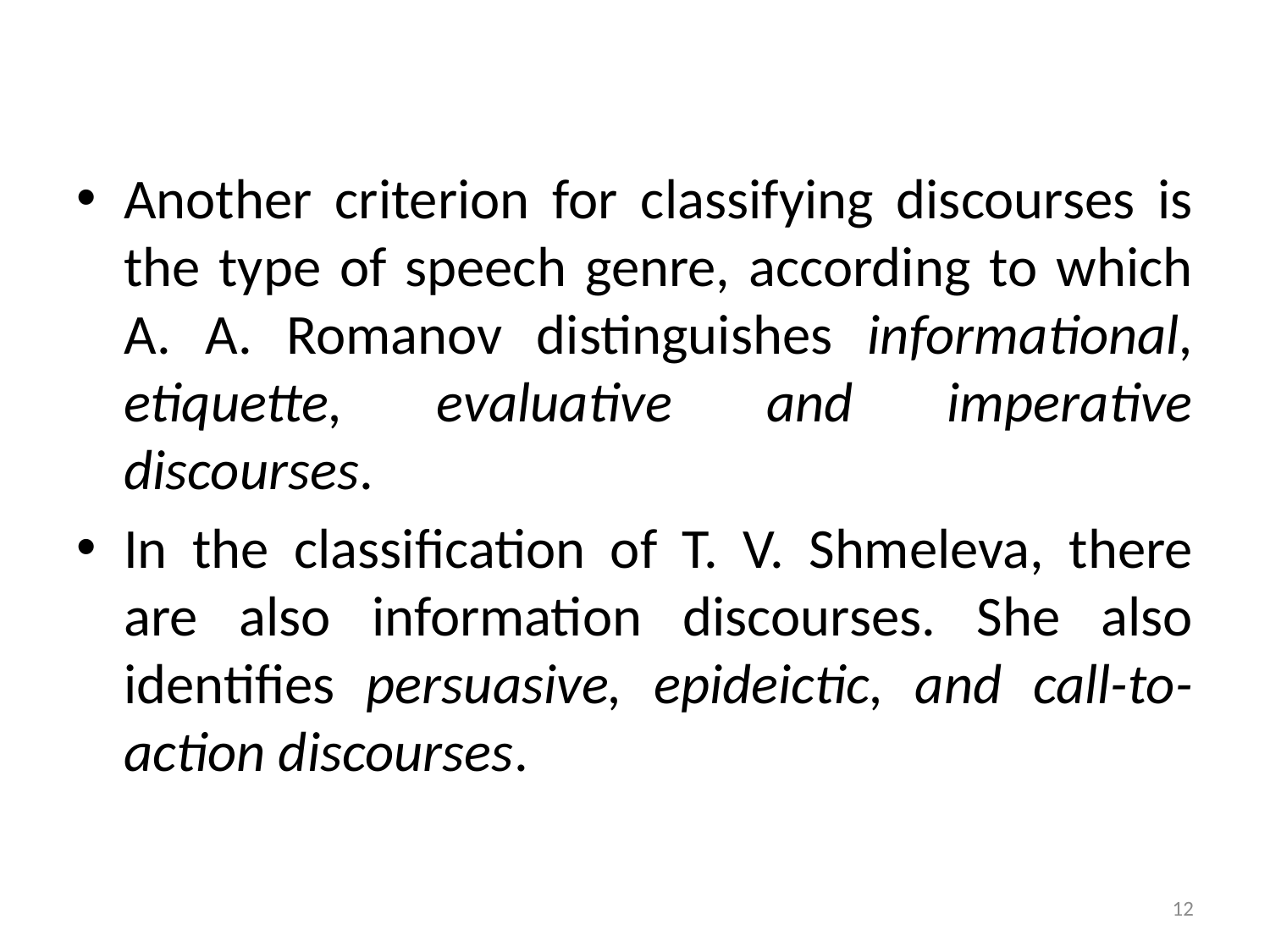

Another criterion for classifying discourses is the type of speech genre, according to which A. A. Romanov distinguishes informational, etiquette, evaluative and imperative discourses.
In the classification of T. V. Shmeleva, there are also information discourses. She also identifies persuasive, epideictic, and call-to-action discourses.

12